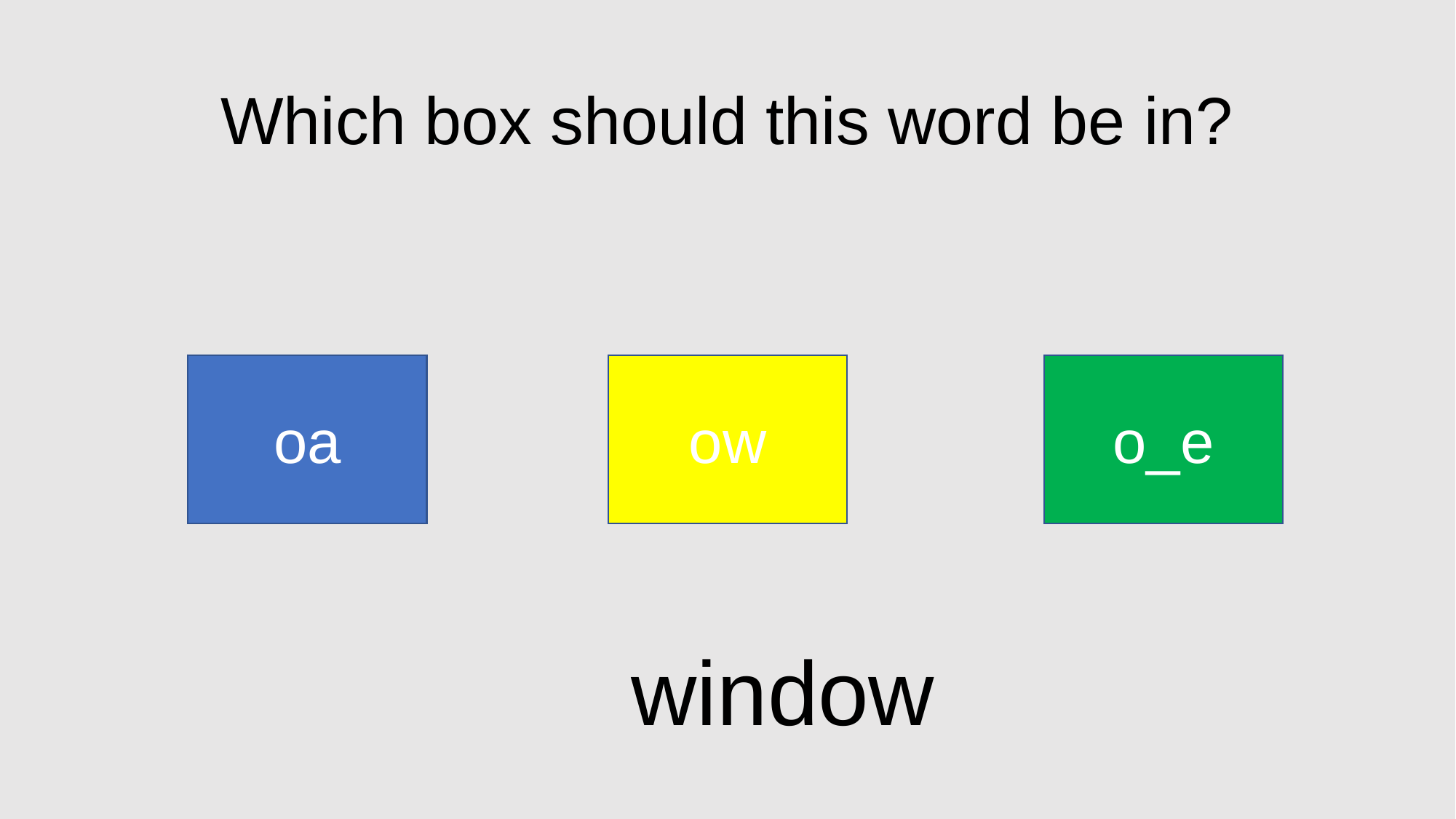

# Which box should this word be in?
oa
ow
o_e
window